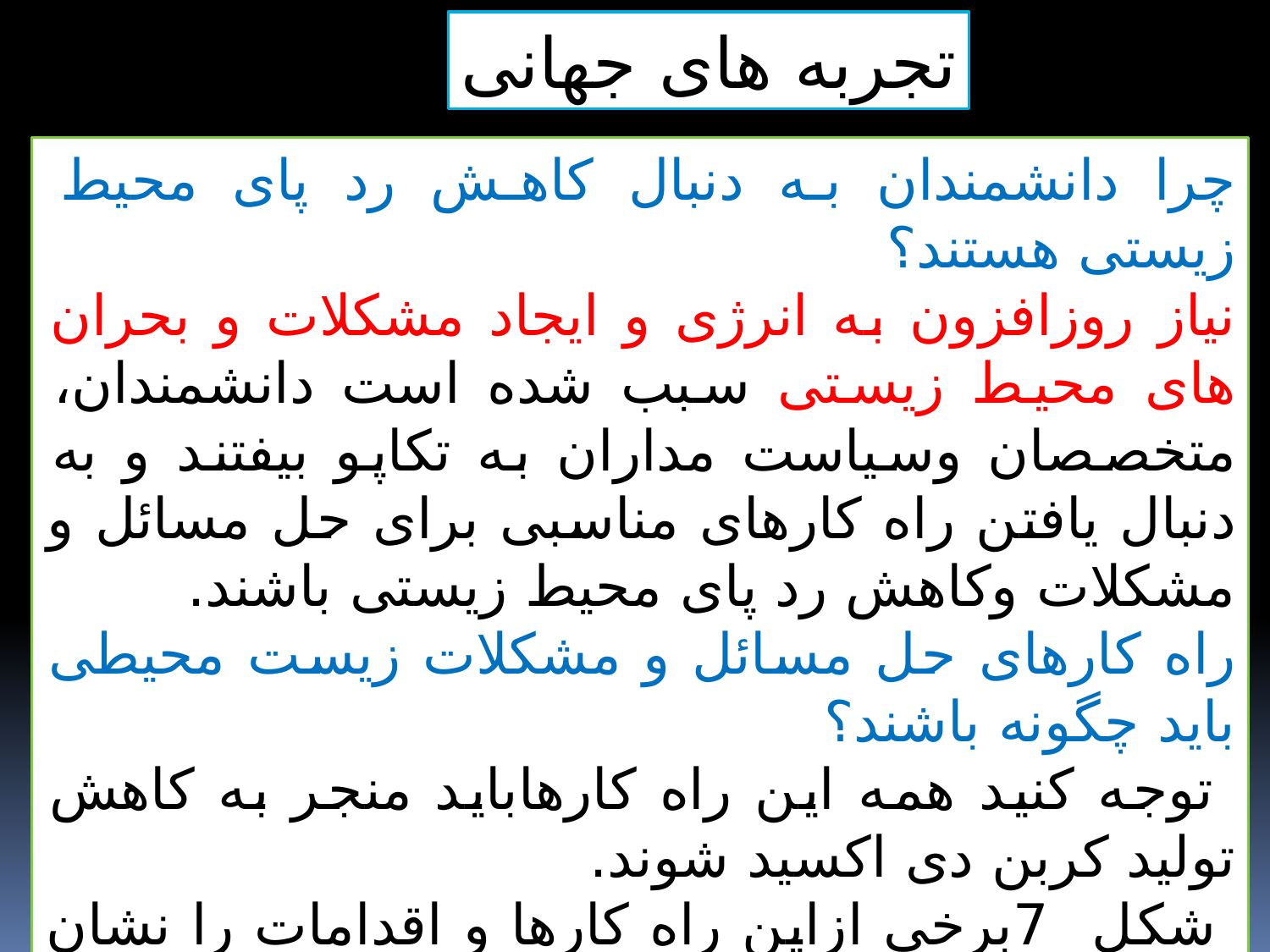

تجربه های جهانی
چرا دانشمندان به دنبال کاهش رد پای محیط زیستی هستند؟
نیاز روزافزون به انرژی و ایجاد مشکلات و بحران های محیط زیستی سبب شده است دانشمندان، متخصصان وسیاست مداران به تکاپو بیفتند و به دنبال یافتن راه کارهای مناسبی برای حل مسائل و مشکلات وکاهش رد پای محیط زیستی باشند.
راه کارهای حل مسائل و مشکلات زیست محیطی باید چگونه باشند؟
 توجه کنید همه این راه کارهاباید منجر به کاهش تولید کربن دی اکسید شوند.
 شکل  7برخی ازاین راه کارها و اقدامات را نشان می دهد.